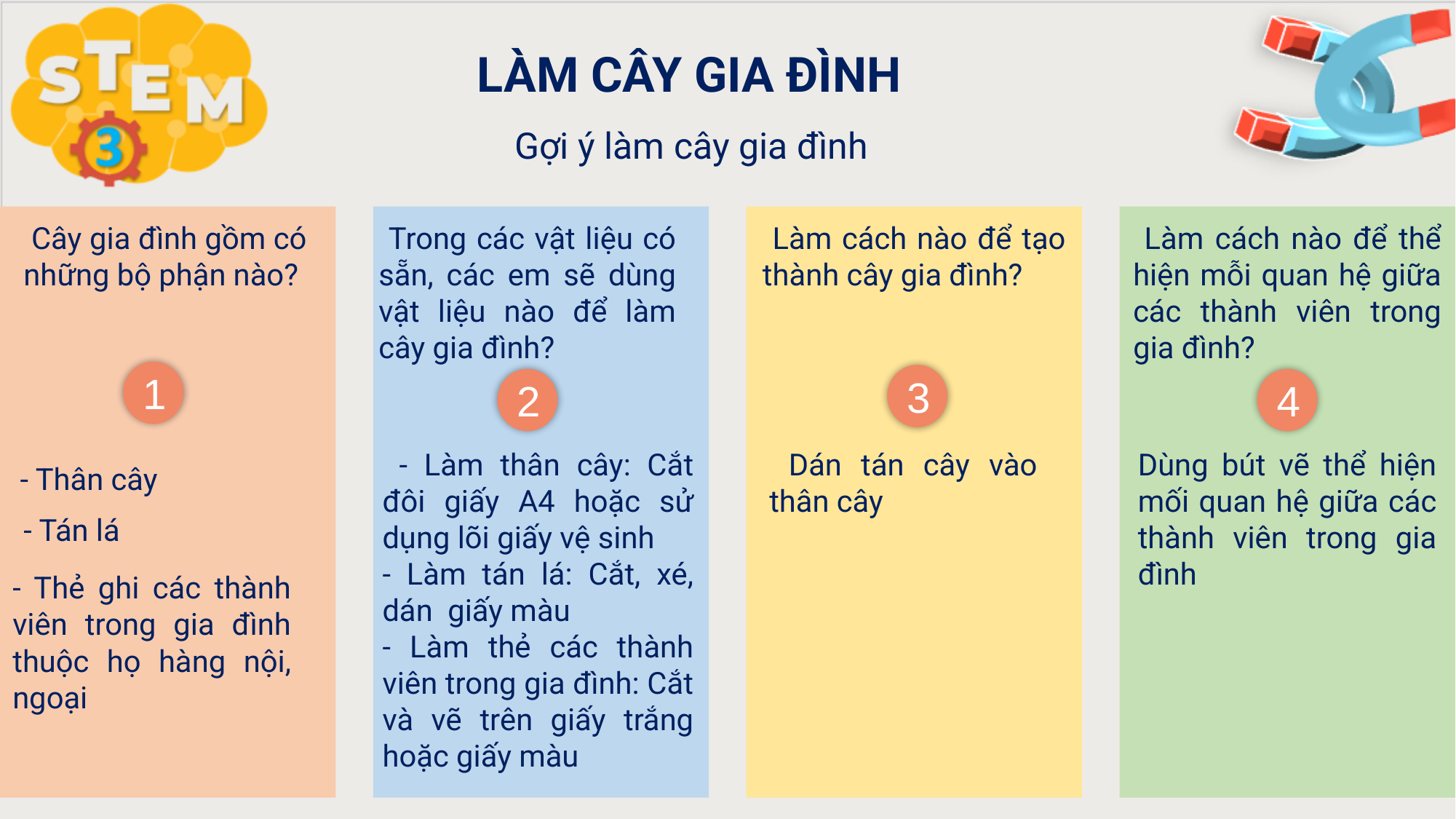

LÀM CÂY GIA ĐÌNH
 Gợi ý làm cây gia đình

 Cây gia đình gồm có những bộ phận nào?
 Làm cách nào để tạo thành cây gia đình?
 Trong các vật liệu có sẵn, các em sẽ dùng vật liệu nào để làm cây gia đình?
 Làm cách nào để thể hiện mỗi quan hệ giữa các thành viên trong gia đình?
1
3
2
4
 - Làm thân cây: Cắt đôi giấy A4 hoặc sử dụng lõi giấy vệ sinh
- Làm tán lá: Cắt, xé, dán  giấy màu
- Làm thẻ các thành viên trong gia đình: Cắt và vẽ trên giấy trắng hoặc giấy màu
 Dán tán cây vào thân cây
Dùng bút vẽ thể hiện mối quan hệ giữa các thành viên trong gia đình
 - Thân cây
- Tán lá
- Thẻ ghi các thành viên trong gia đình thuộc họ hàng nội, ngoại